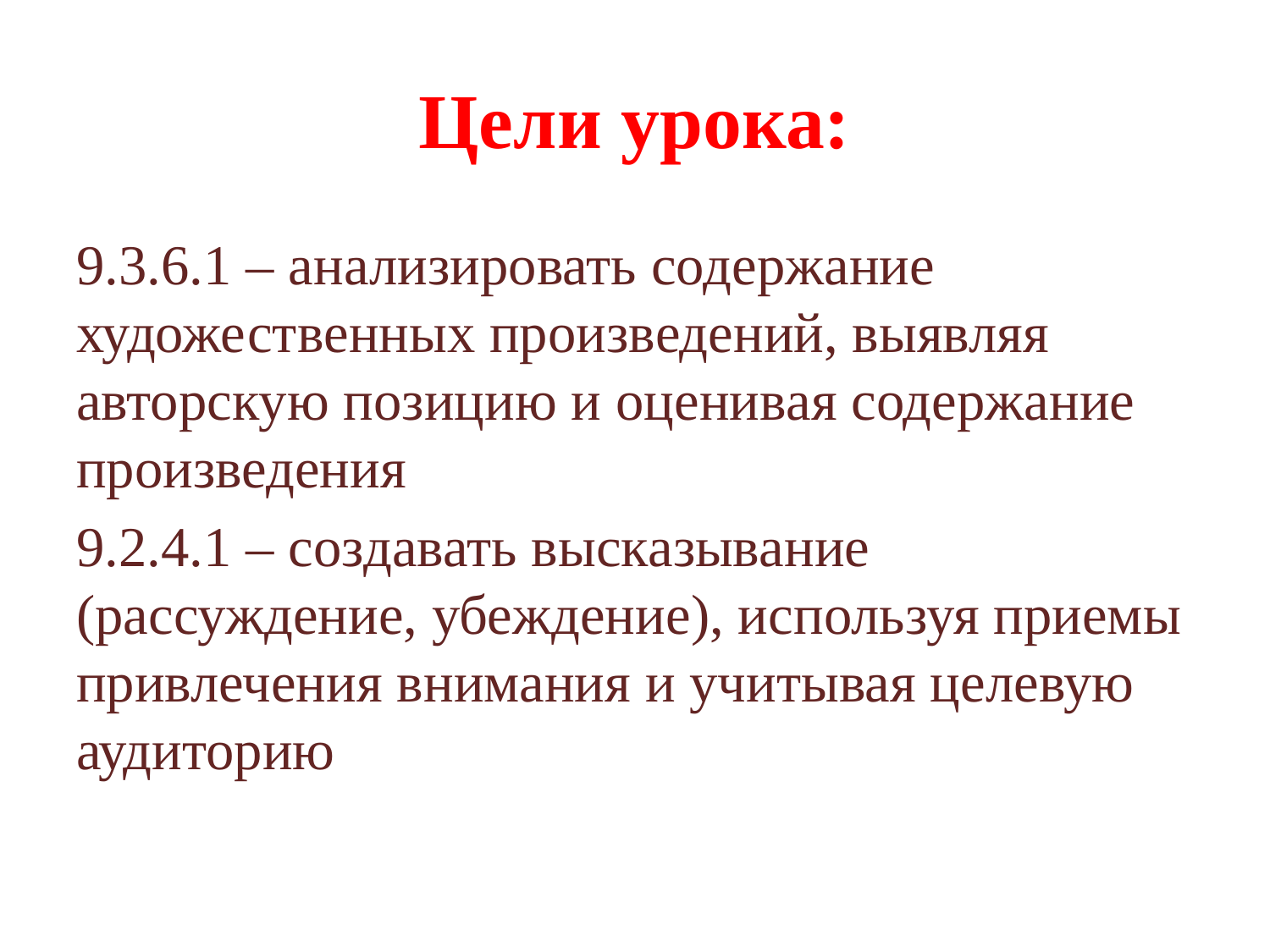

# Цели урока:
9.3.6.1 – анализировать содержание художественных произведений, выявляя авторскую позицию и оценивая содержание произведения
9.2.4.1 – создавать высказывание (рассуждение, убеждение), используя приемы привлечения внимания и учитывая целевую аудиторию